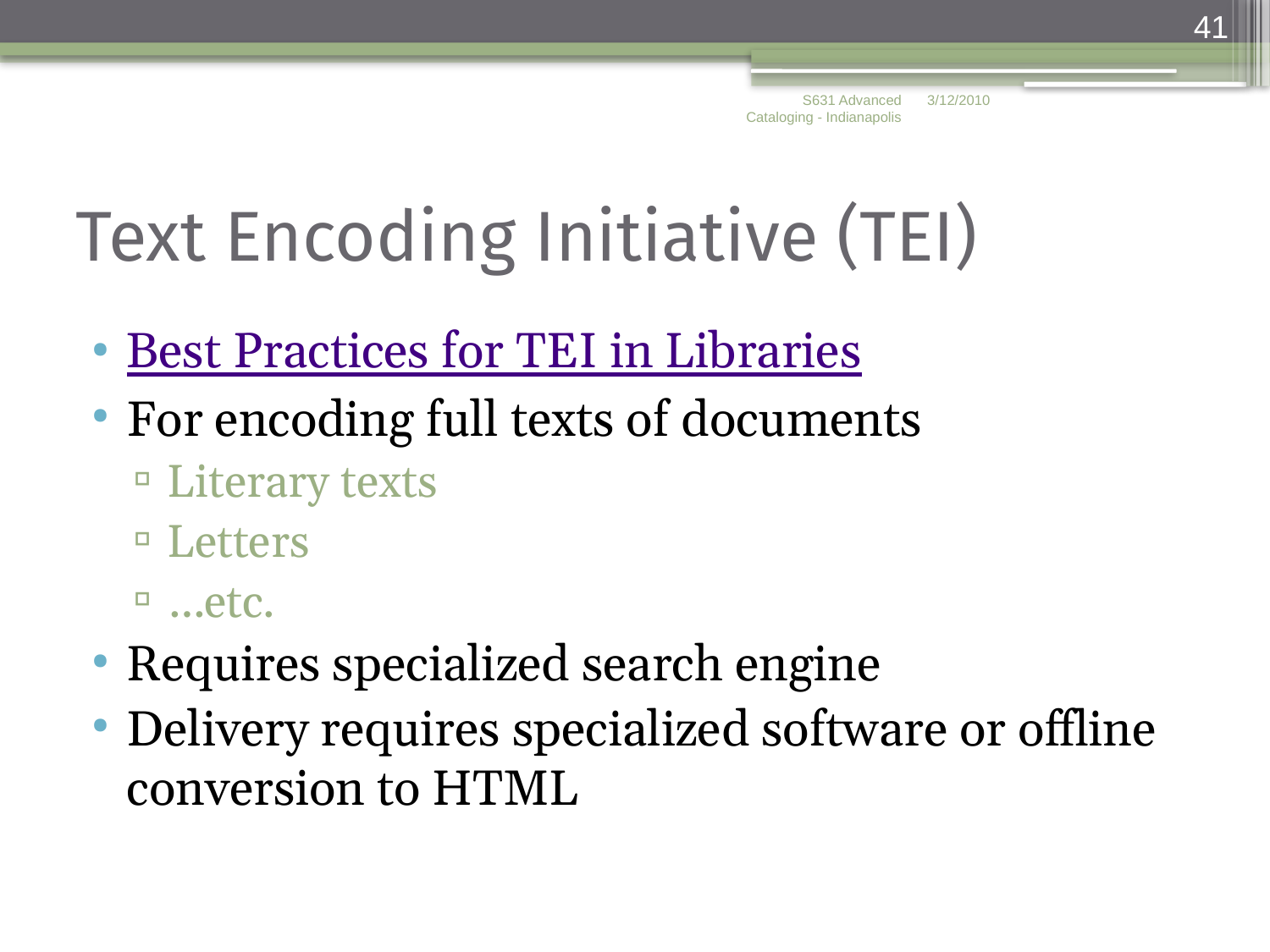

41
S631 Advanced Cataloging - Indianapolis
3/12/2010
# Text Encoding Initiative (TEI)
Best Practices for TEI in Libraries
For encoding full texts of documents
Literary texts
Letters
…etc.
Requires specialized search engine
Delivery requires specialized software or offline conversion to HTML